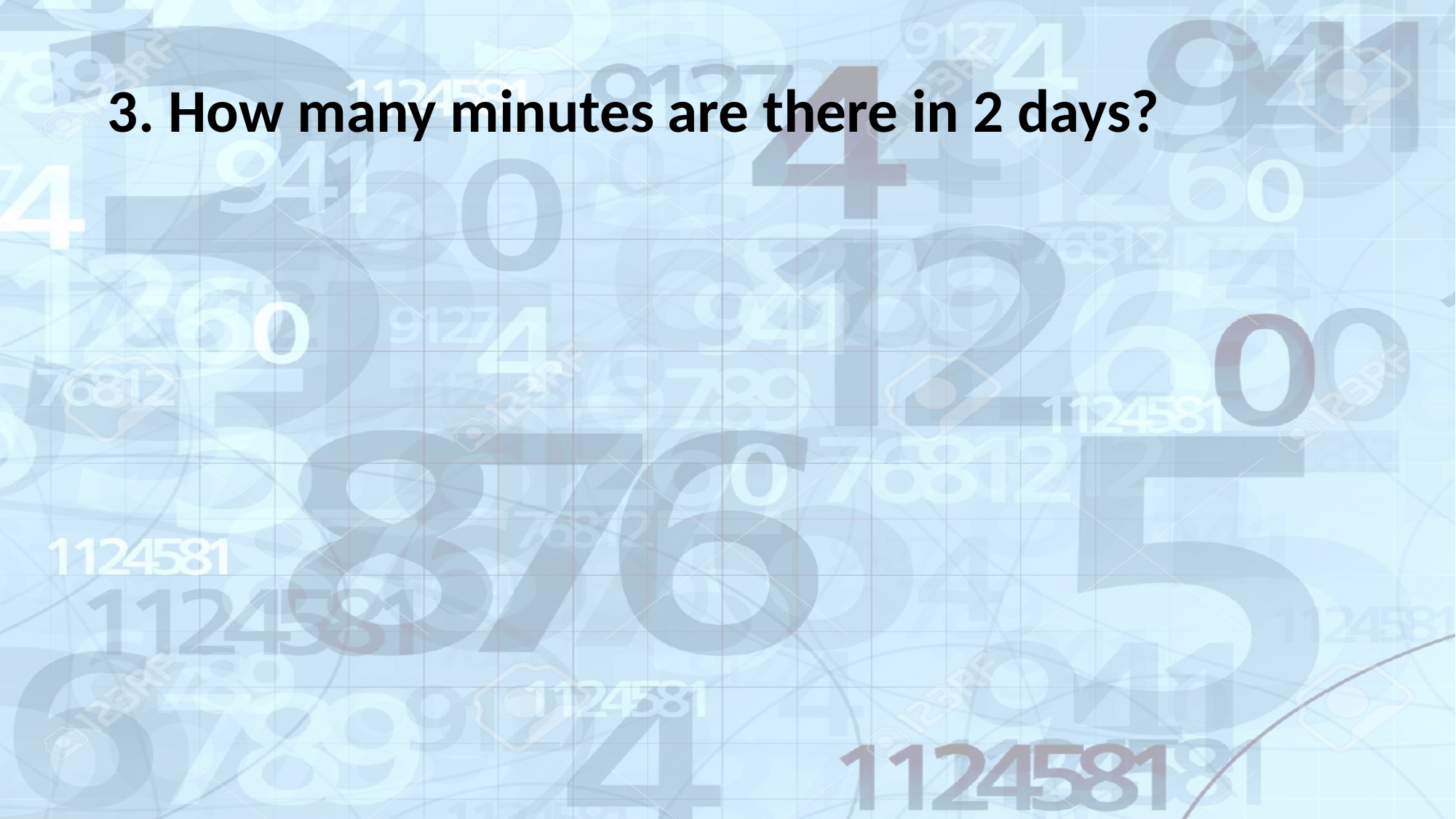

3. How many minutes are there in 2 days?